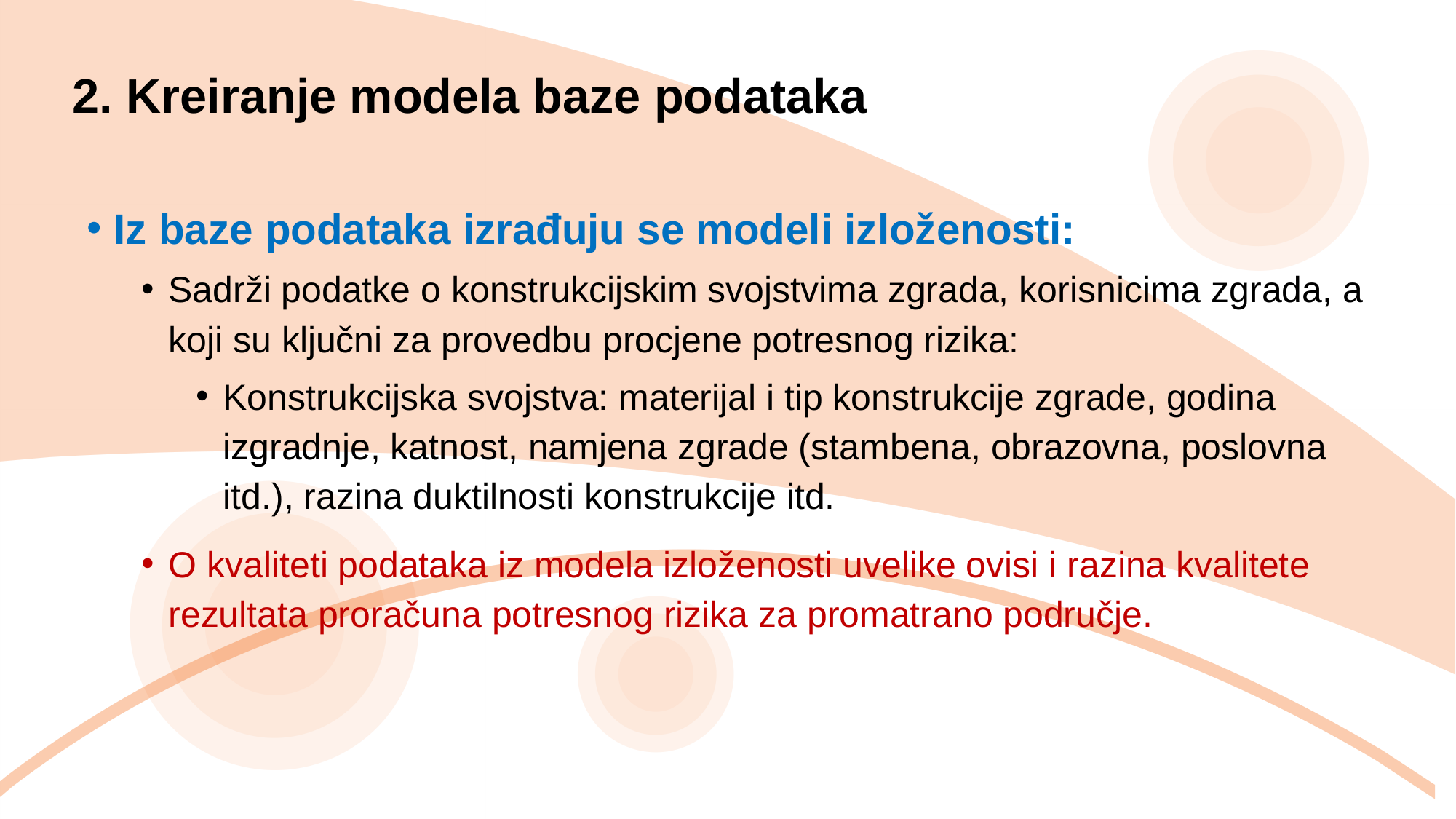

2. Kreiranje modela baze podataka

Iz baze podataka izrađuju se modeli izloženosti:
Sadrži podatke o konstrukcijskim svojstvima zgrada, korisnicima zgrada, a koji su ključni za provedbu procjene potresnog rizika:
Konstrukcijska svojstva: materijal i tip konstrukcije zgrade, godina izgradnje, katnost, namjena zgrade (stambena, obrazovna, poslovna itd.), razina duktilnosti konstrukcije itd.
O kvaliteti podataka iz modela izloženosti uvelike ovisi i razina kvalitete rezultata proračuna potresnog rizika za promatrano područje.